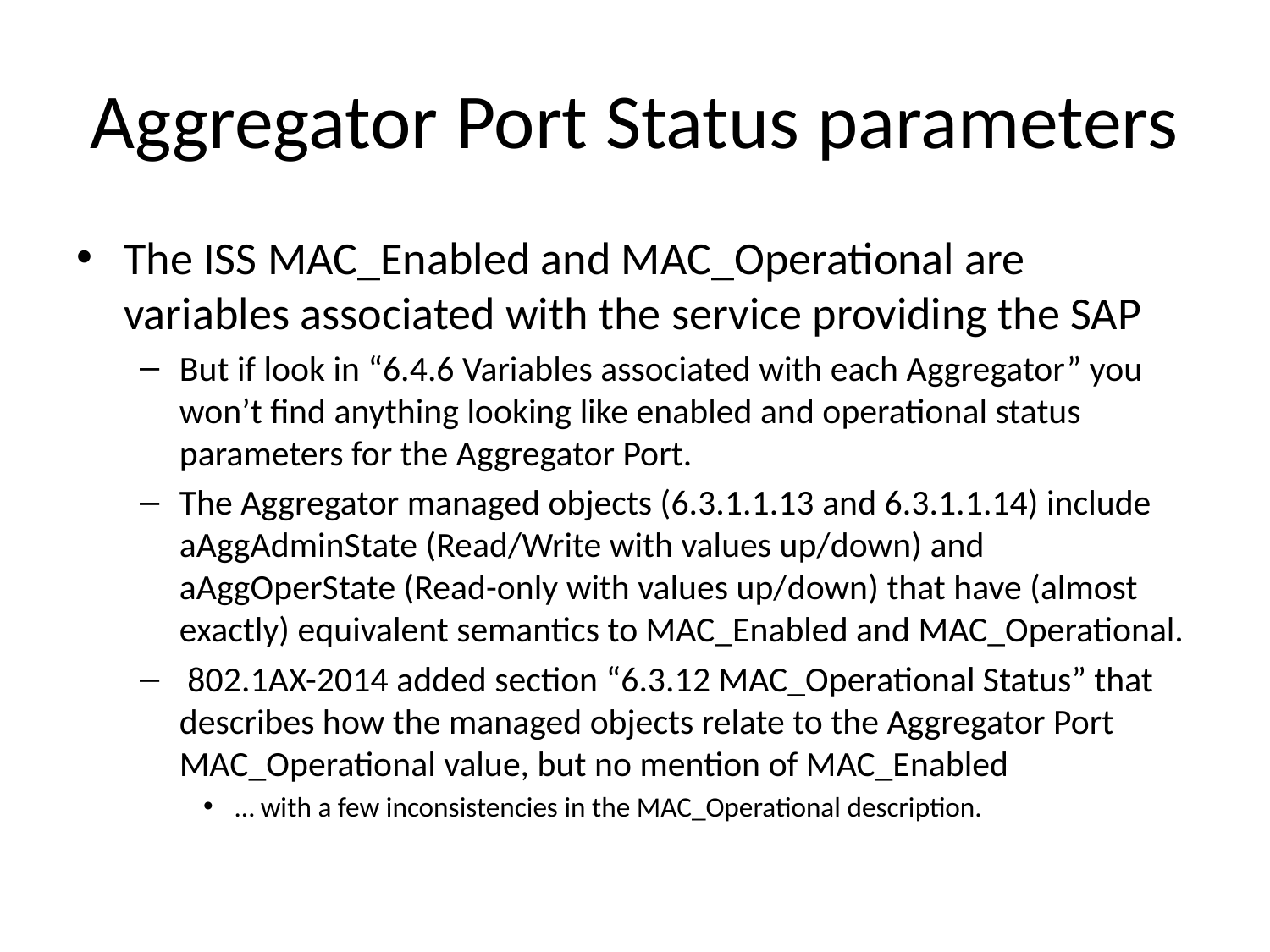

# Aggregator Port Status parameters
The ISS MAC_Enabled and MAC_Operational are variables associated with the service providing the SAP
But if look in “6.4.6 Variables associated with each Aggregator” you won’t find anything looking like enabled and operational status parameters for the Aggregator Port.
The Aggregator managed objects (6.3.1.1.13 and 6.3.1.1.14) include aAggAdminState (Read/Write with values up/down) and aAggOperState (Read-only with values up/down) that have (almost exactly) equivalent semantics to MAC_Enabled and MAC_Operational.
 802.1AX-2014 added section “6.3.12 MAC_Operational Status” that describes how the managed objects relate to the Aggregator Port MAC_Operational value, but no mention of MAC_Enabled
… with a few inconsistencies in the MAC_Operational description.